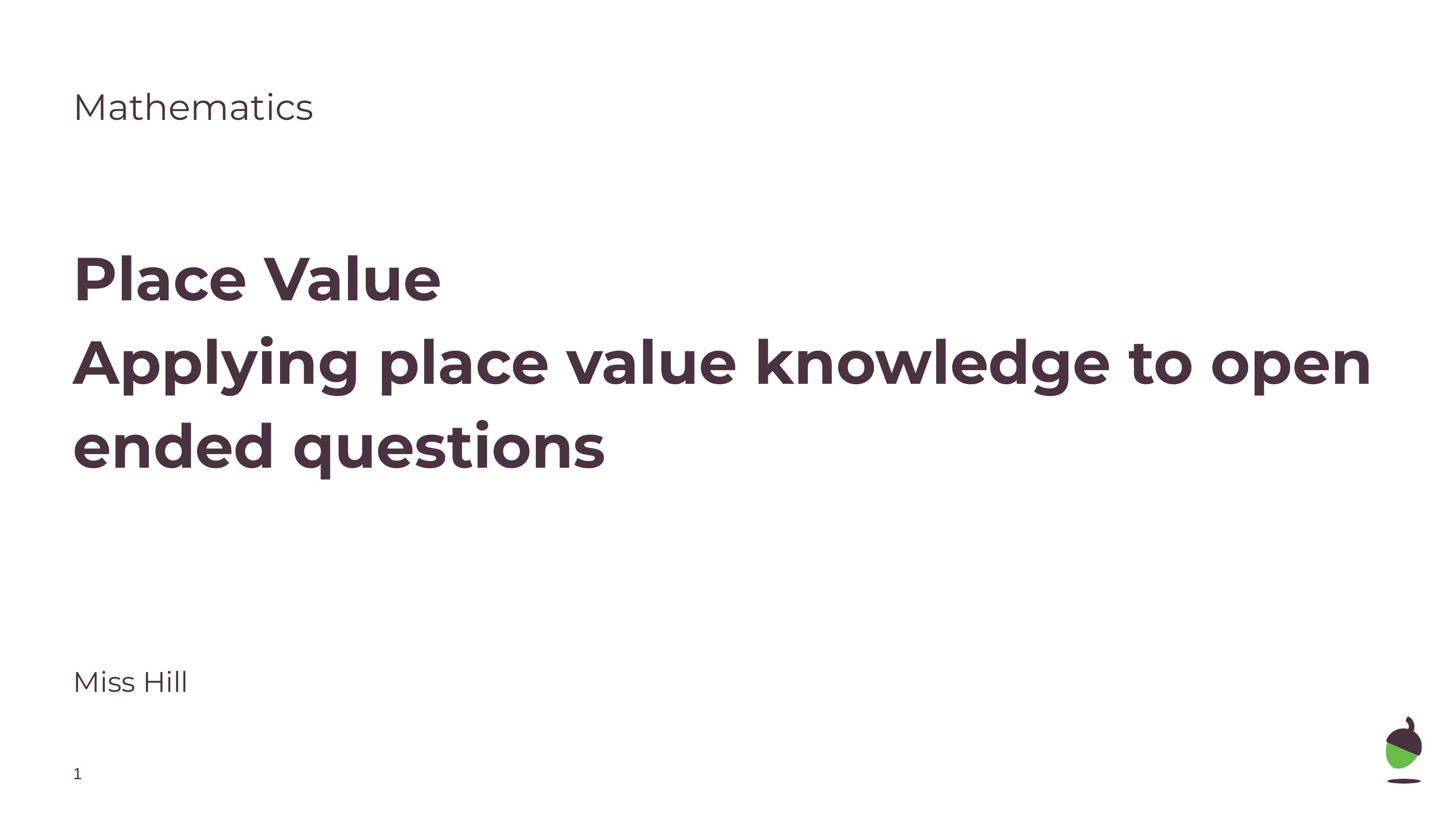

Mathematics
Place Value
Applying place value knowledge to open ended questions

Miss Hill
1